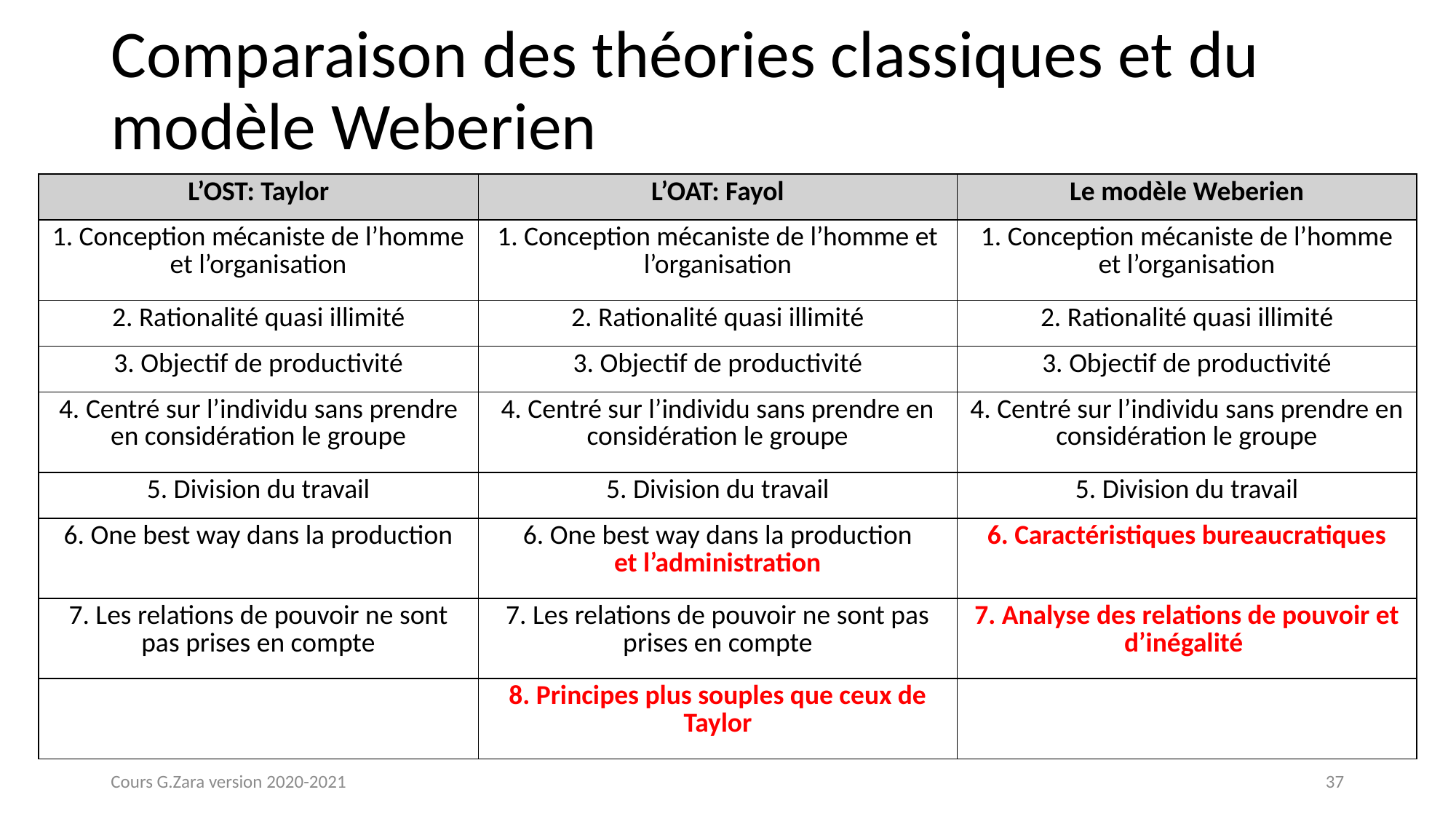

# Comparaison des théories classiques et du modèle Weberien
| L’OST: Taylor | L’OAT: Fayol | Le modèle Weberien |
| --- | --- | --- |
| 1. Conception mécaniste de l’homme et l’organisation | 1. Conception mécaniste de l’homme et l’organisation | 1. Conception mécaniste de l’homme et l’organisation |
| 2. Rationalité quasi illimité | 2. Rationalité quasi illimité | 2. Rationalité quasi illimité |
| 3. Objectif de productivité | 3. Objectif de productivité | 3. Objectif de productivité |
| 4. Centré sur l’individu sans prendre en considération le groupe | 4. Centré sur l’individu sans prendre en considération le groupe | 4. Centré sur l’individu sans prendre en considération le groupe |
| 5. Division du travail | 5. Division du travail | 5. Division du travail |
| 6. One best way dans la production | 6. One best way dans la production et l’administration | 6. Caractéristiques bureaucratiques |
| 7. Les relations de pouvoir ne sont pas prises en compte | 7. Les relations de pouvoir ne sont pas prises en compte | 7. Analyse des relations de pouvoir et d’inégalité |
|  | 8. Principes plus souples que ceux de Taylor |  |
Cours G.Zara version 2020-2021
37